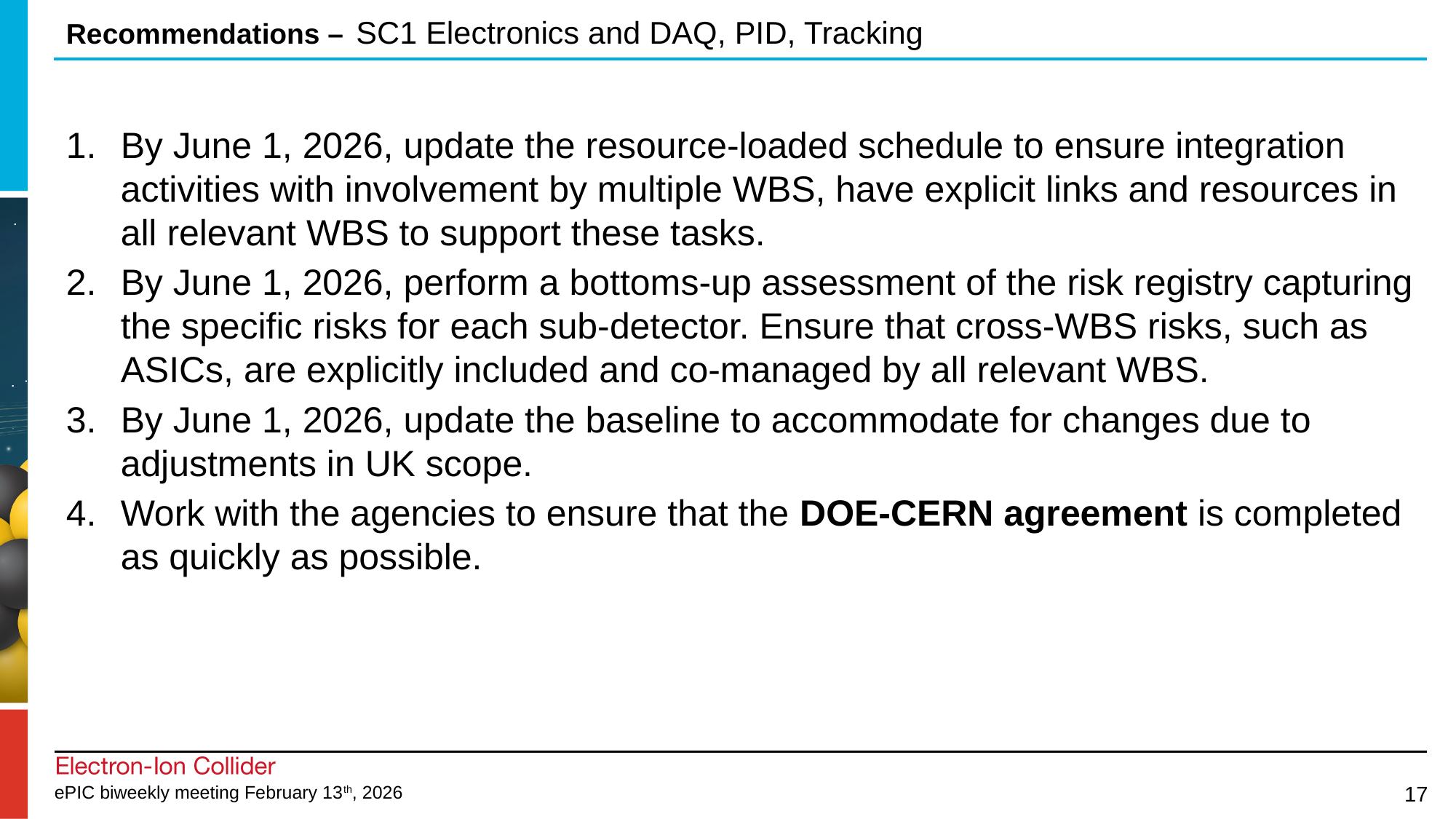

# Recommendations – SC1 Electronics and DAQ, PID, Tracking
By June 1, 2026, update the resource-loaded schedule to ensure integration activities with involvement by multiple WBS, have explicit links and resources in all relevant WBS to support these tasks.
By June 1, 2026, perform a bottoms-up assessment of the risk registry capturing the specific risks for each sub-detector. Ensure that cross-WBS risks, such as ASICs, are explicitly included and co-managed by all relevant WBS.
By June 1, 2026, update the baseline to accommodate for changes due to adjustments in UK scope.
Work with the agencies to ensure that the DOE-CERN agreement is completed as quickly as possible.